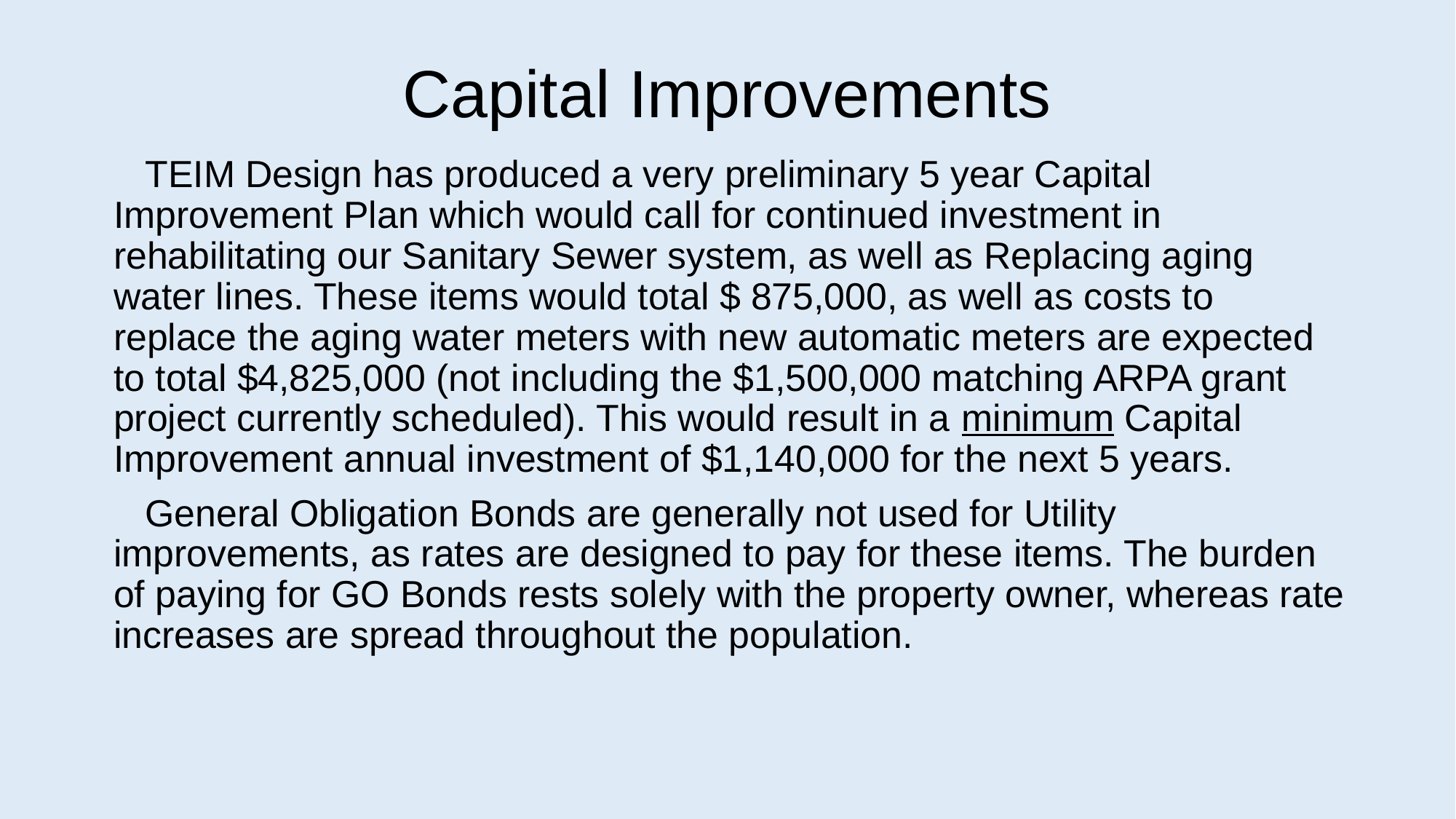

# Capital Improvements
   TEIM Design has produced a very preliminary 5 year Capital Improvement Plan which would call for continued investment in rehabilitating our Sanitary Sewer system, as well as Replacing aging water lines. These items would total $ 875,000, as well as costs to replace the aging water meters with new automatic meters are expected to total $4,825,000 (not including the $1,500,000 matching ARPA grant project currently scheduled). This would result in a minimum Capital Improvement annual investment of $1,140,000 for the next 5 years.
   General Obligation Bonds are generally not used for Utility improvements, as rates are designed to pay for these items. The burden of paying for GO Bonds rests solely with the property owner, whereas rate increases are spread throughout the population.